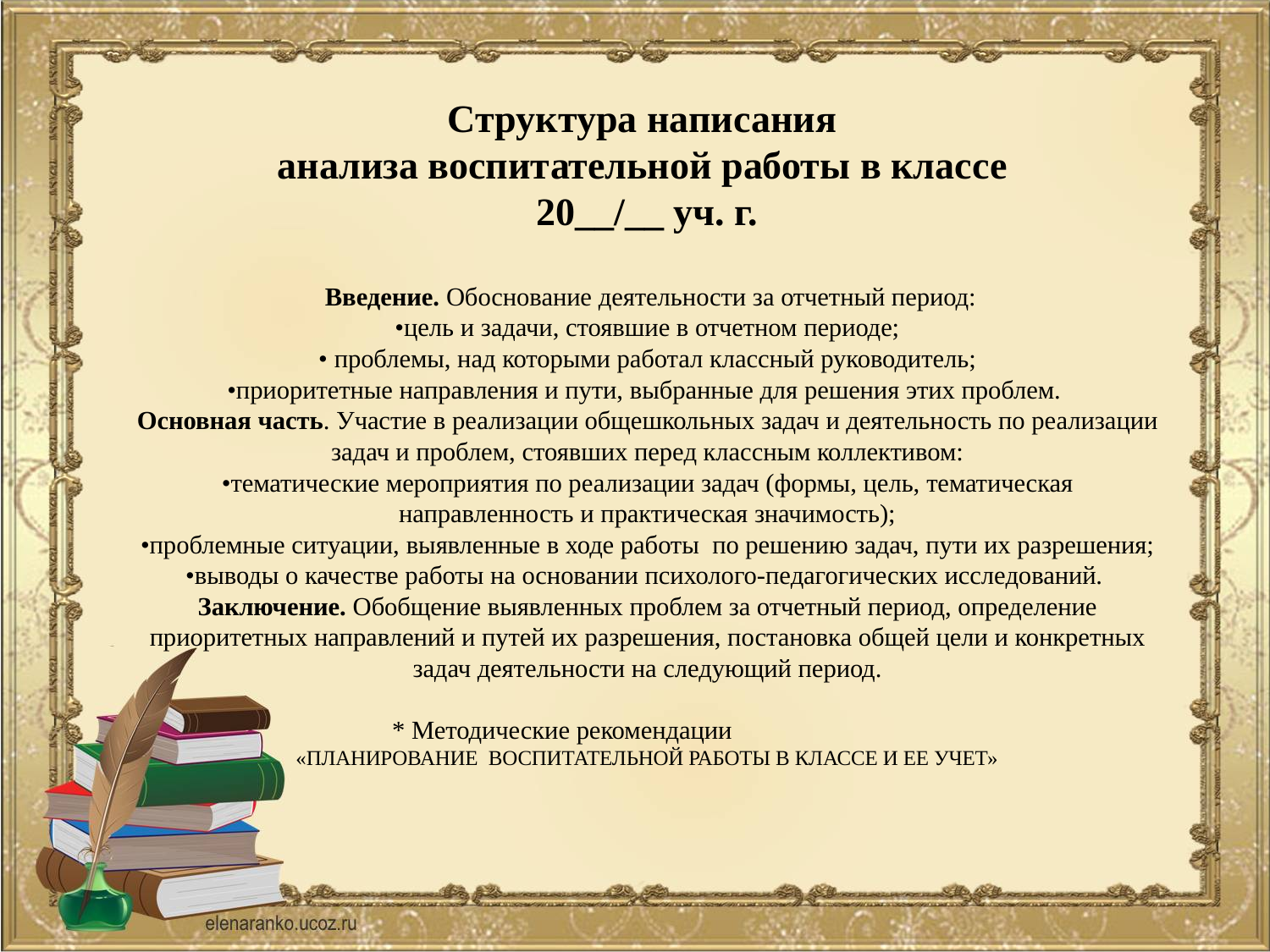

# Структура написания анализа воспитательной работы в классе 20__/__ уч. г. Введение. Обоснование деятельности за отчетный период: •цель и задачи, стоявшие в отчетном периоде; • проблемы, над которыми работал классный руководитель; •приоритетные направления и пути, выбранные для решения этих проблем. Основная часть. Участие в реализации общешкольных задач и деятельность по реализации задач и проблем, стоявших перед классным коллективом: •тематические мероприятия по реализации задач (формы, цель, тематическая направленность и практическая значимость); •проблемные ситуации, выявленные в ходе работы  по решению задач, пути их разрешения; •выводы о качестве работы на основании психолого-педагогических исследований. Заключение. Обобщение выявленных проблем за отчетный период, определение приоритетных направлений и путей их разрешения, постановка общей цели и конкретных задач деятельности на следующий период. * Методические рекомендации «ПЛАНИРОВАНИЕ  ВОСПИТАТЕЛЬНОЙ РАБОТЫ В КЛАССЕ И ЕЕ УЧЕТ»